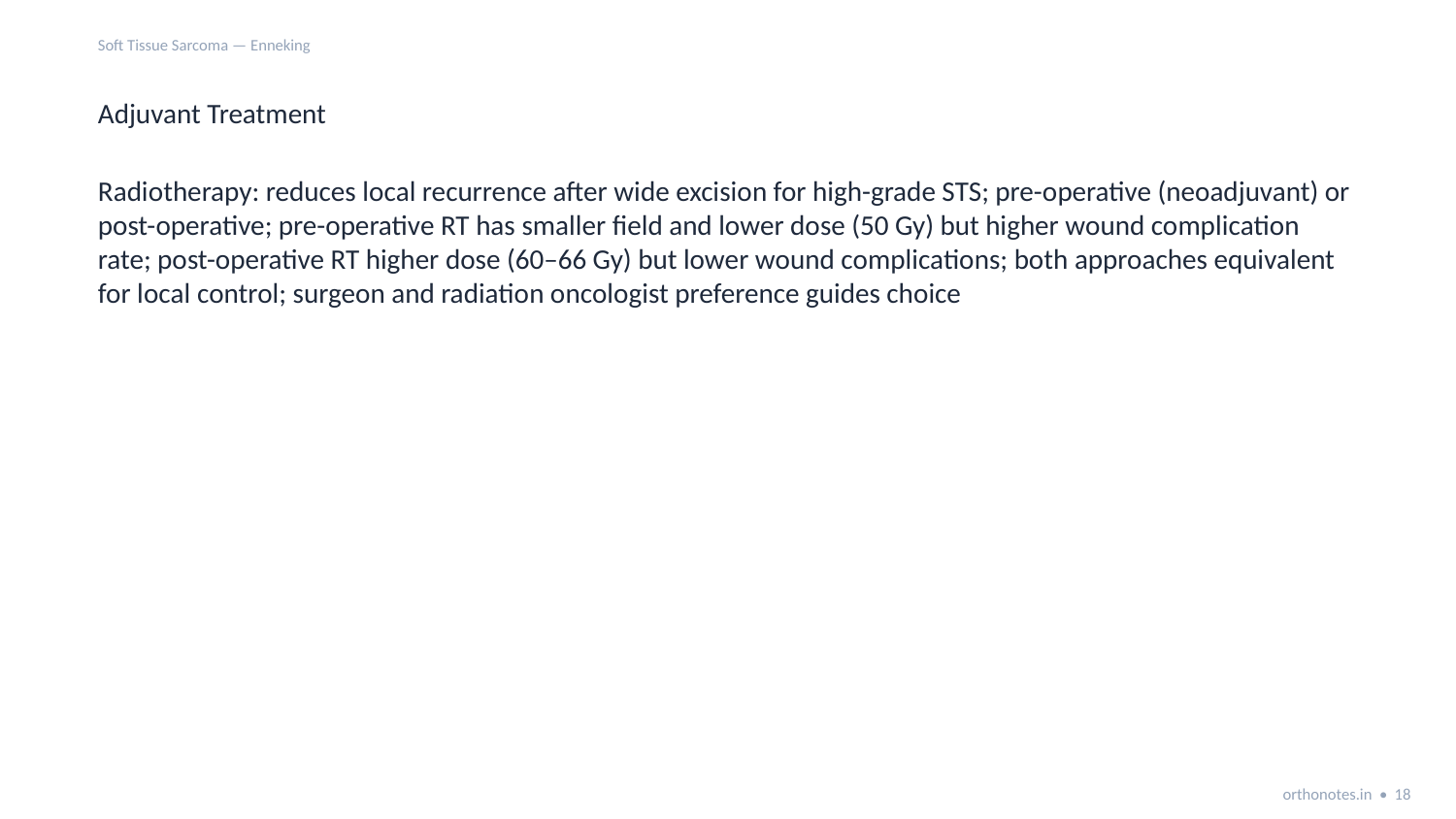

Soft Tissue Sarcoma — Enneking
Adjuvant Treatment
Radiotherapy: reduces local recurrence after wide excision for high-grade STS; pre-operative (neoadjuvant) or post-operative; pre-operative RT has smaller field and lower dose (50 Gy) but higher wound complication rate; post-operative RT higher dose (60–66 Gy) but lower wound complications; both approaches equivalent for local control; surgeon and radiation oncologist preference guides choice
orthonotes.in  •  18